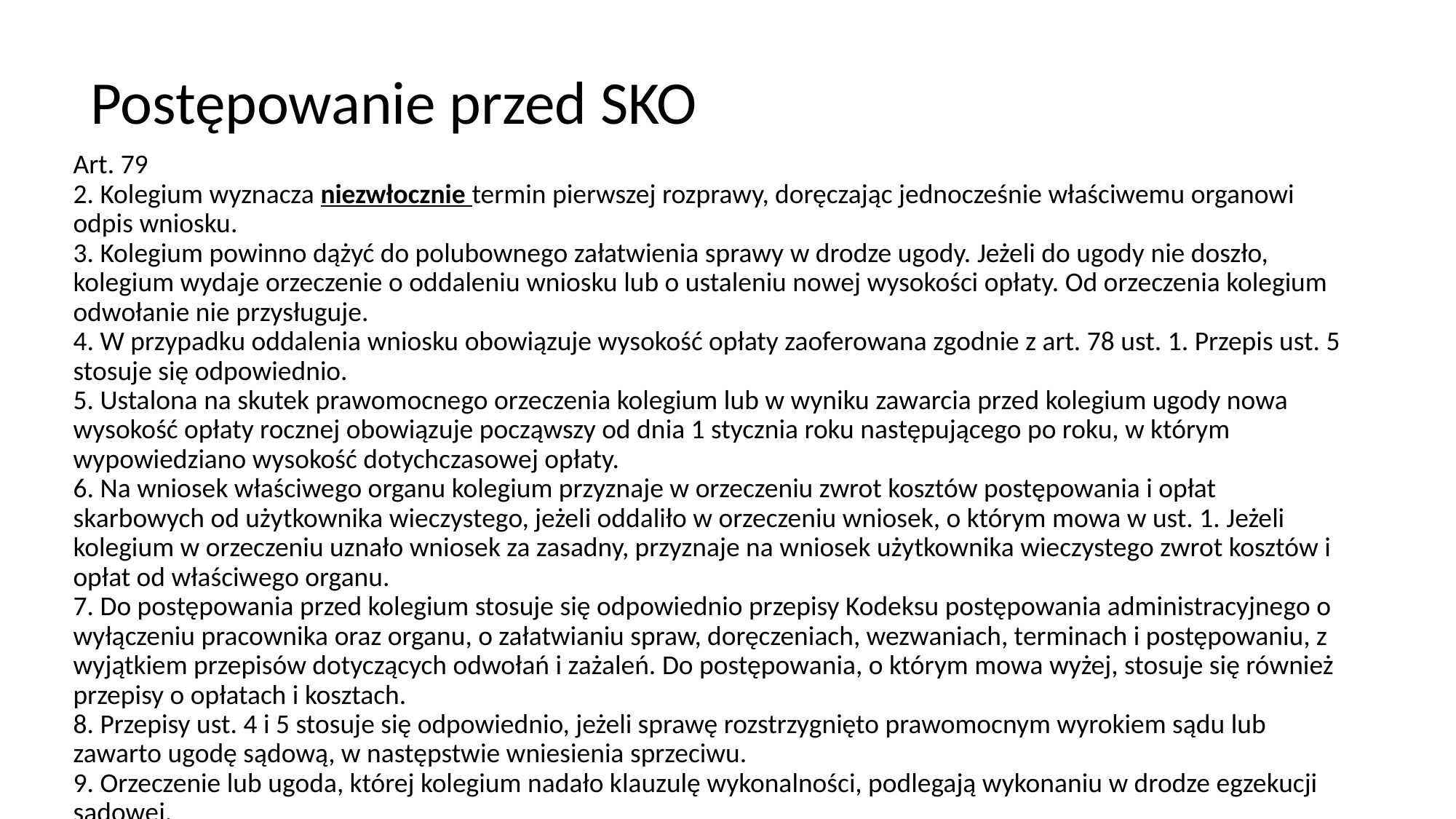

Postępowanie przed SKO
Art. 79
2. Kolegium wyznacza niezwłocznie termin pierwszej rozprawy, doręczając jednocześnie właściwemu organowi odpis wniosku.
3. Kolegium powinno dążyć do polubownego załatwienia sprawy w drodze ugody. Jeżeli do ugody nie doszło, kolegium wydaje orzeczenie o oddaleniu wniosku lub o ustaleniu nowej wysokości opłaty. Od orzeczenia kolegium odwołanie nie przysługuje.
4. W przypadku oddalenia wniosku obowiązuje wysokość opłaty zaoferowana zgodnie z art. 78 ust. 1. Przepis ust. 5 stosuje się odpowiednio.
5. Ustalona na skutek prawomocnego orzeczenia kolegium lub w wyniku zawarcia przed kolegium ugody nowa wysokość opłaty rocznej obowiązuje począwszy od dnia 1 stycznia roku następującego po roku, w którym wypowiedziano wysokość dotychczasowej opłaty.
6. Na wniosek właściwego organu kolegium przyznaje w orzeczeniu zwrot kosztów postępowania i opłat skarbowych od użytkownika wieczystego, jeżeli oddaliło w orzeczeniu wniosek, o którym mowa w ust. 1. Jeżeli kolegium w orzeczeniu uznało wniosek za zasadny, przyznaje na wniosek użytkownika wieczystego zwrot kosztów i opłat od właściwego organu.
7. Do postępowania przed kolegium stosuje się odpowiednio przepisy Kodeksu postępowania administracyjnego o wyłączeniu pracownika oraz organu, o załatwianiu spraw, doręczeniach, wezwaniach, terminach i postępowaniu, z wyjątkiem przepisów dotyczących odwołań i zażaleń. Do postępowania, o którym mowa wyżej, stosuje się również przepisy o opłatach i kosztach.
8. Przepisy ust. 4 i 5 stosuje się odpowiednio, jeżeli sprawę rozstrzygnięto prawomocnym wyrokiem sądu lub zawarto ugodę sądową, w następstwie wniesienia sprzeciwu.
9. Orzeczenie lub ugoda, której kolegium nadało klauzulę wykonalności, podlegają wykonaniu w drodze egzekucji sądowej.